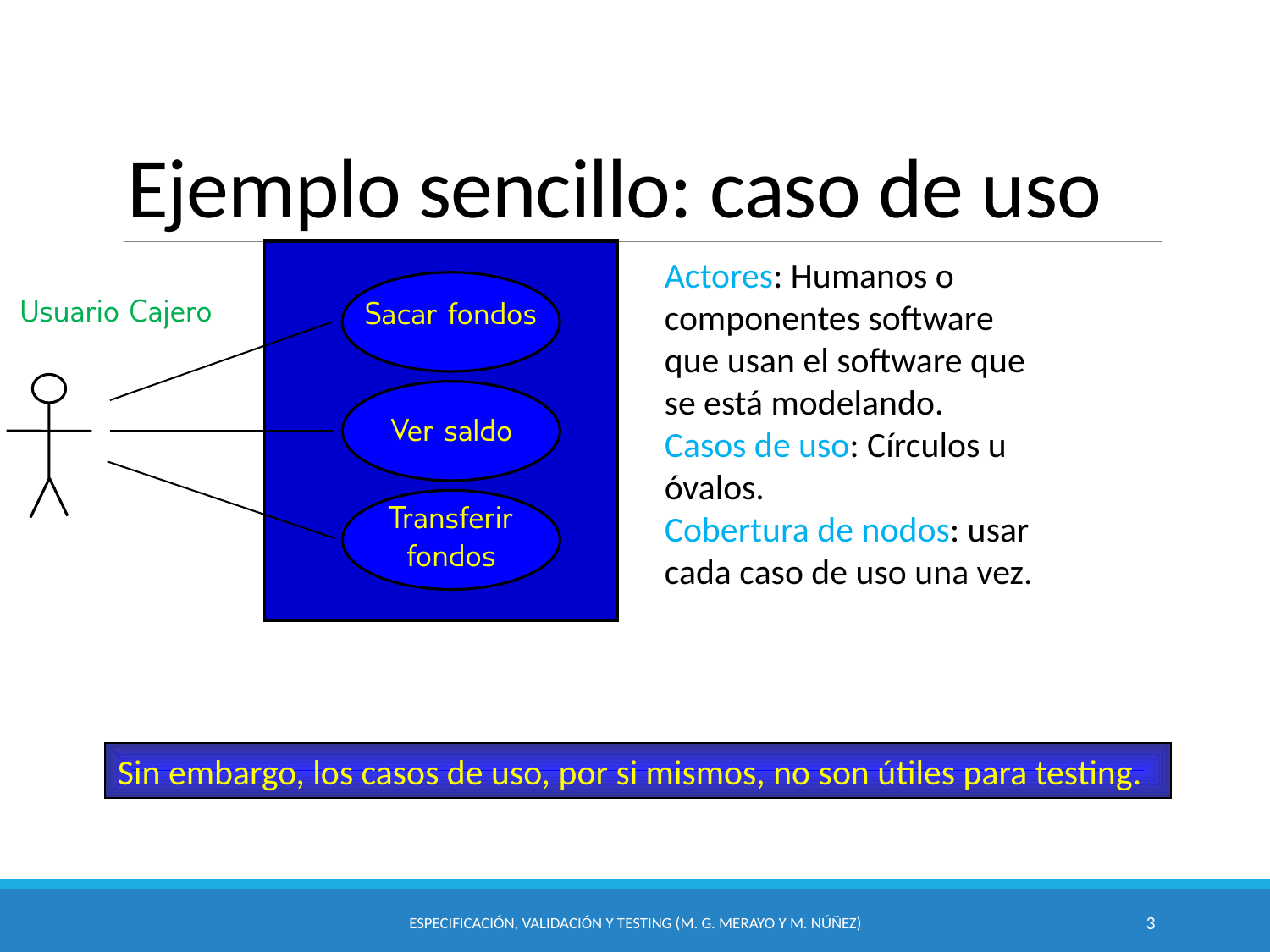

# Ejemplo sencillo: caso de uso

Actores: Humanos o componentes software que usan el software que se está modelando.
Casos de uso: Círculos u óvalos.
Cobertura de nodos: usar cada caso de uso una vez.

Sacar fondos

Ver saldo

Transferir
fondos
Usuario Cajero

Sin embargo, los casos de uso, por si mismos, no son útiles para testing.
Especificación, Validación y Testing (M. G. Merayo y M. Núñez)
3